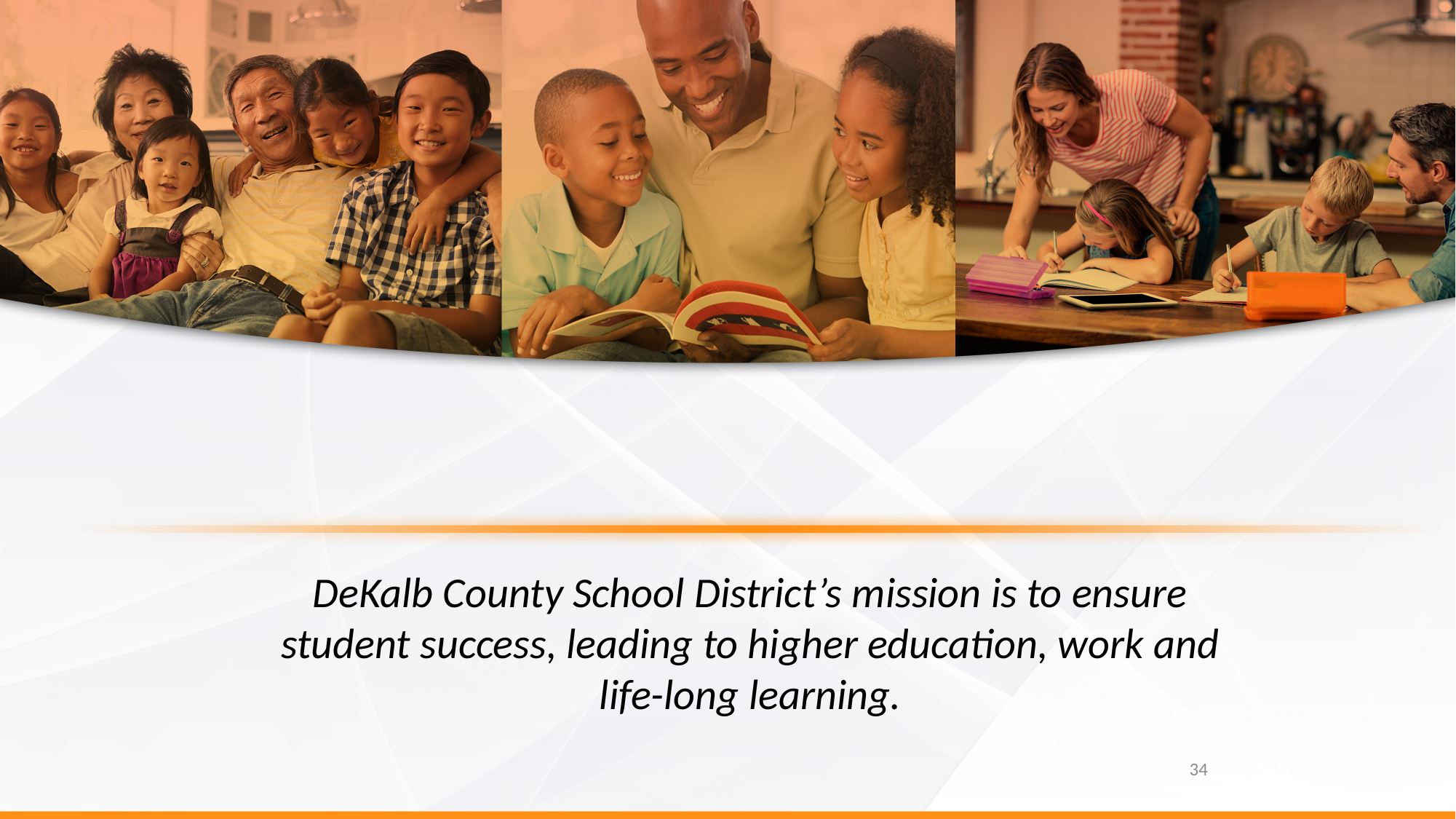

# DeKalb County School District’s mission is to ensure student success, leading to higher education, work and life-long learning.
34